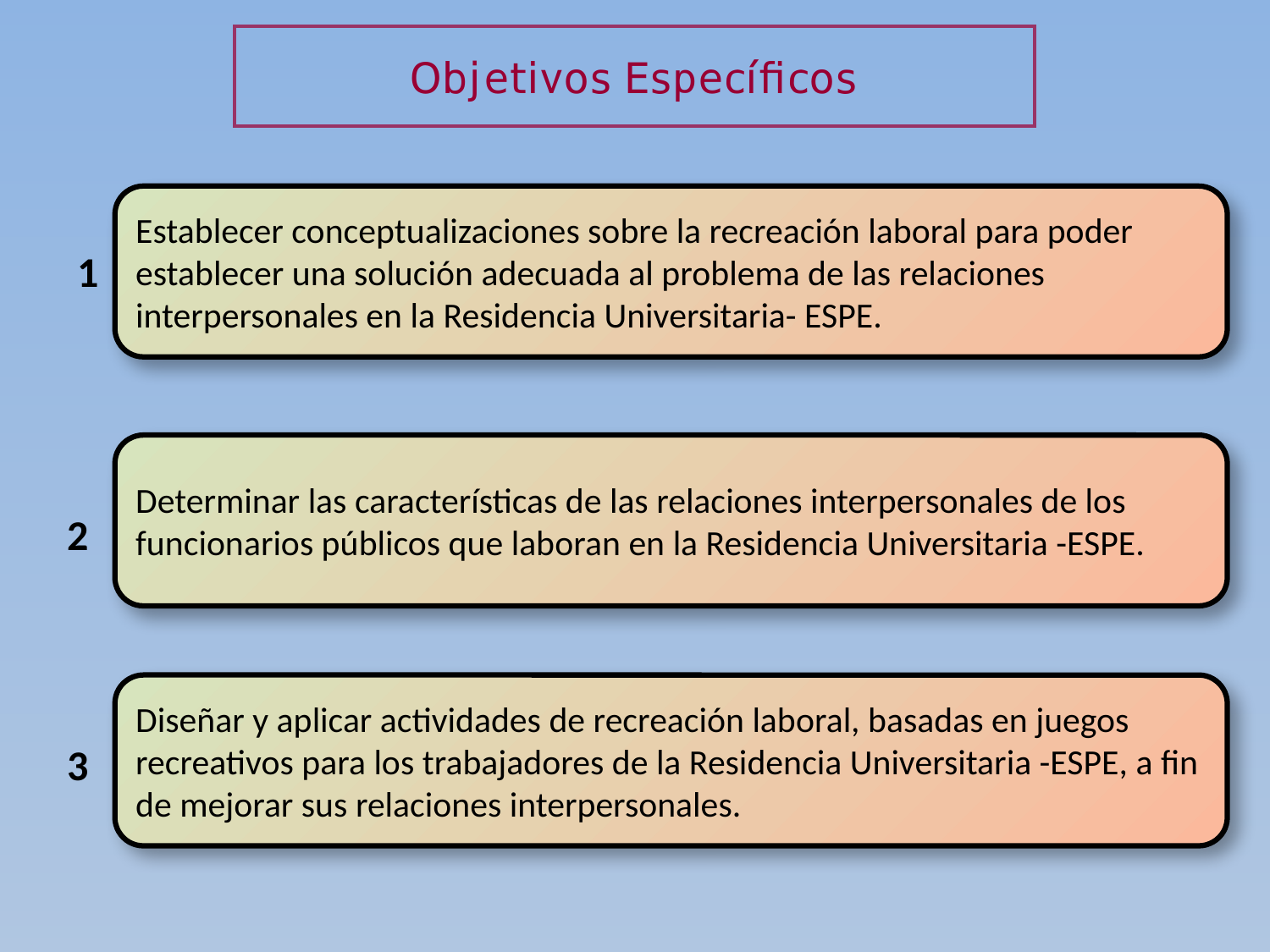

Objetivos Específicos
Establecer conceptualizaciones sobre la recreación laboral para poder establecer una solución adecuada al problema de las relaciones interpersonales en la Residencia Universitaria- ESPE.
1
Determinar las características de las relaciones interpersonales de los funcionarios públicos que laboran en la Residencia Universitaria -ESPE.
2
Diseñar y aplicar actividades de recreación laboral, basadas en juegos recreativos para los trabajadores de la Residencia Universitaria -ESPE, a fin de mejorar sus relaciones interpersonales.
3